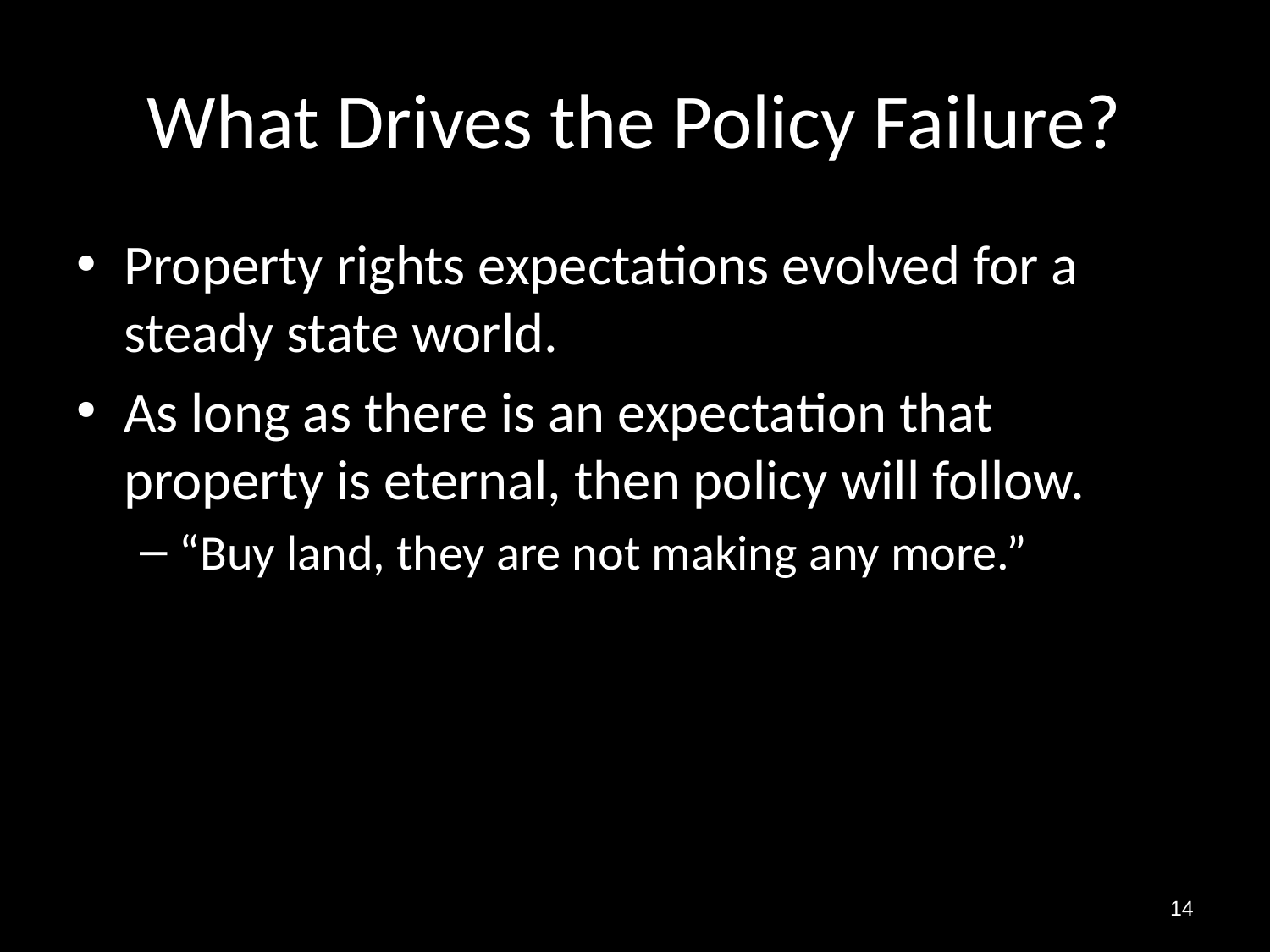

# What Drives the Policy Failure?
Property rights expectations evolved for a steady state world.
As long as there is an expectation that property is eternal, then policy will follow.
“Buy land, they are not making any more.”
14